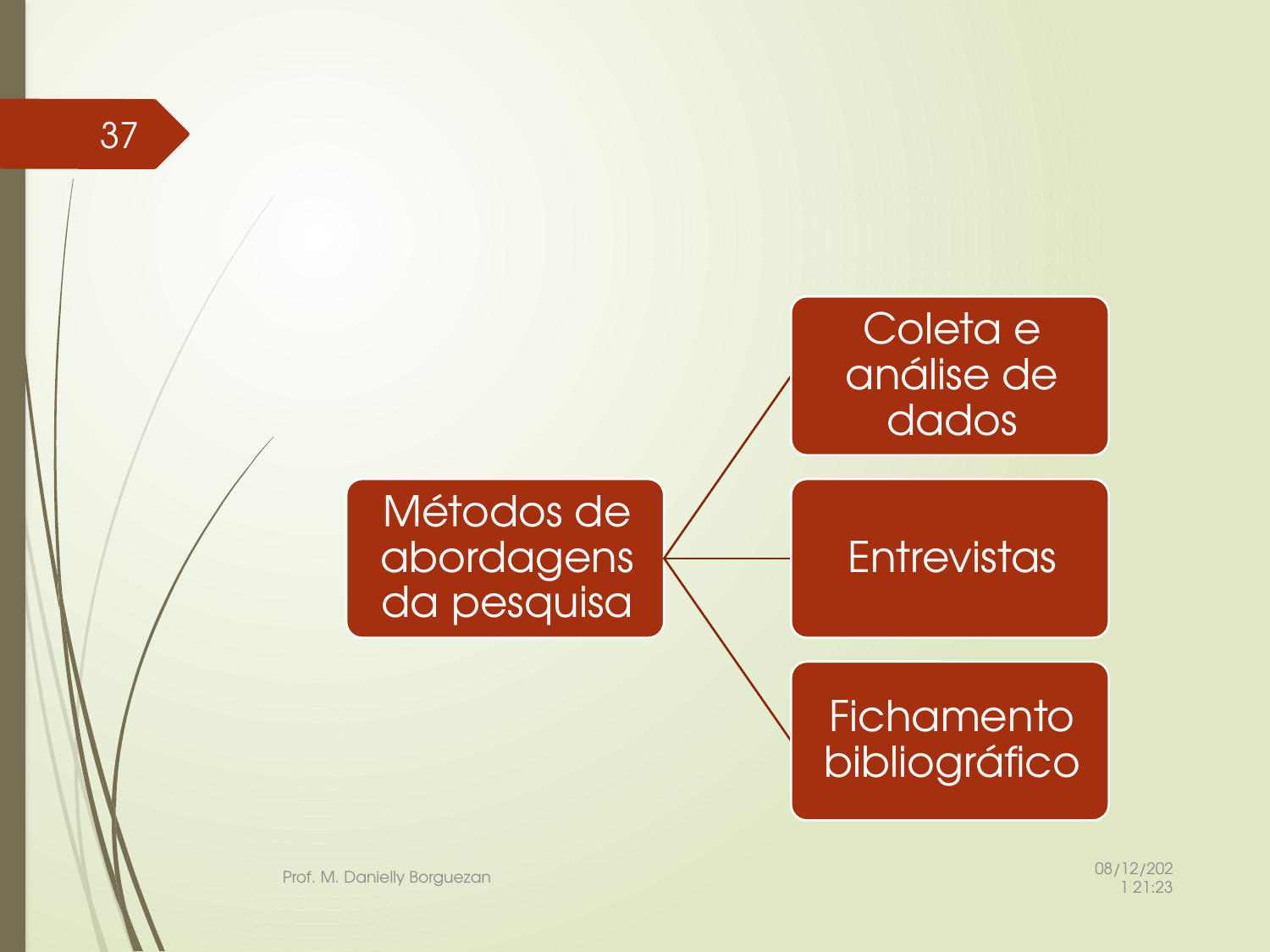

37
Métodos de abordagens da pesquisa

Coleta e análise de dados

Entrevistas

Fichamento bibliográfico
08/12/2021 21:23
Prof. M. Danielly Borguezan